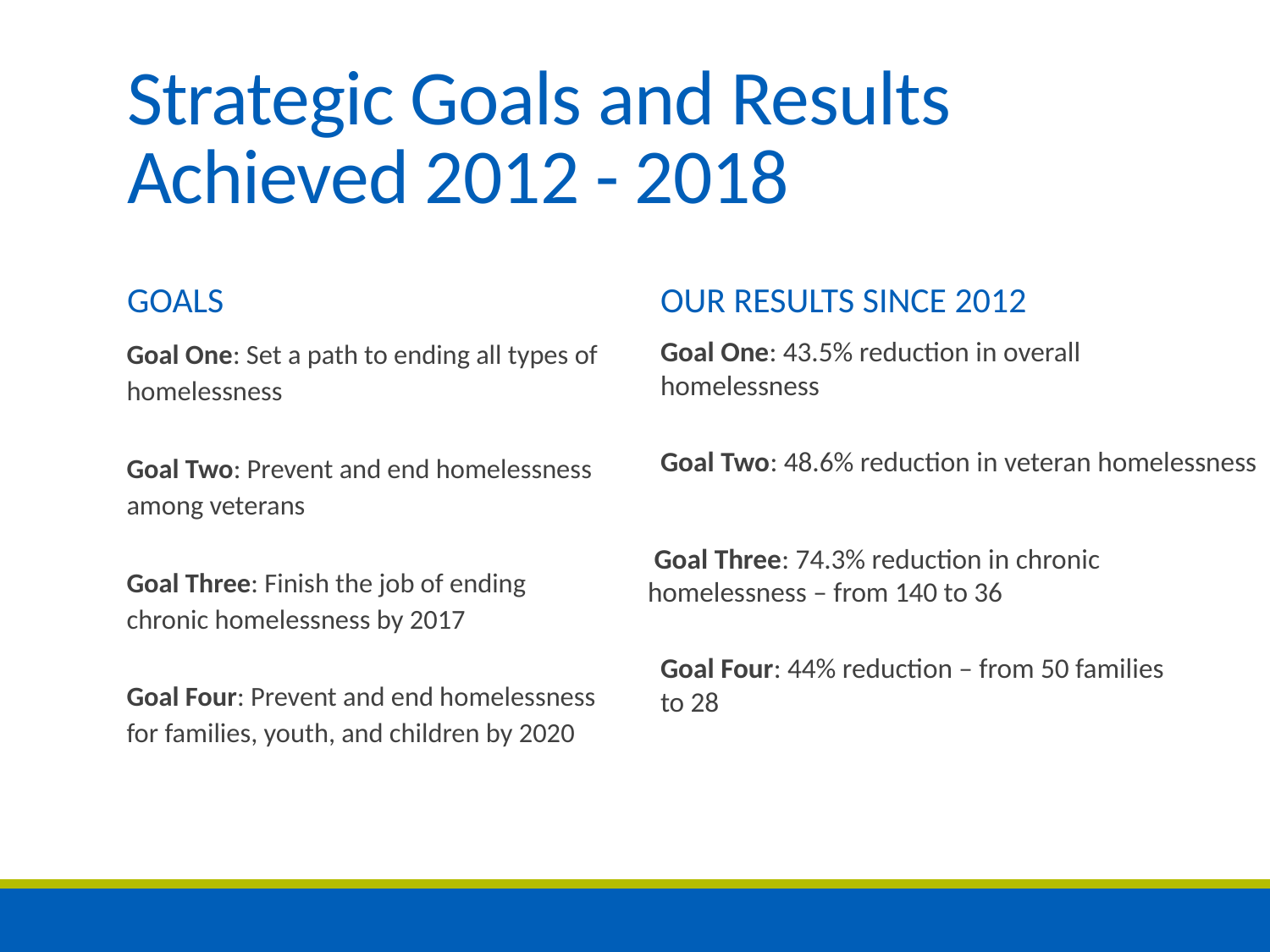

# Strategic Goals and Results Achieved 2012 - 2018
Goals
Our results since 2012
Goal One: 43.5% reduction in overall
homelessness
Goal Two: 48.6% reduction in veteran homelessness
 Goal Three: 74.3% reduction in chronic homelessness – from 140 to 36
Goal Four: 44% reduction – from 50 families
to 28
Goal One: Set a path to ending all types of homelessness
Goal Two: Prevent and end homelessness among veterans
Goal Three: Finish the job of ending chronic homelessness by 2017
Goal Four: Prevent and end homelessness for families, youth, and children by 2020